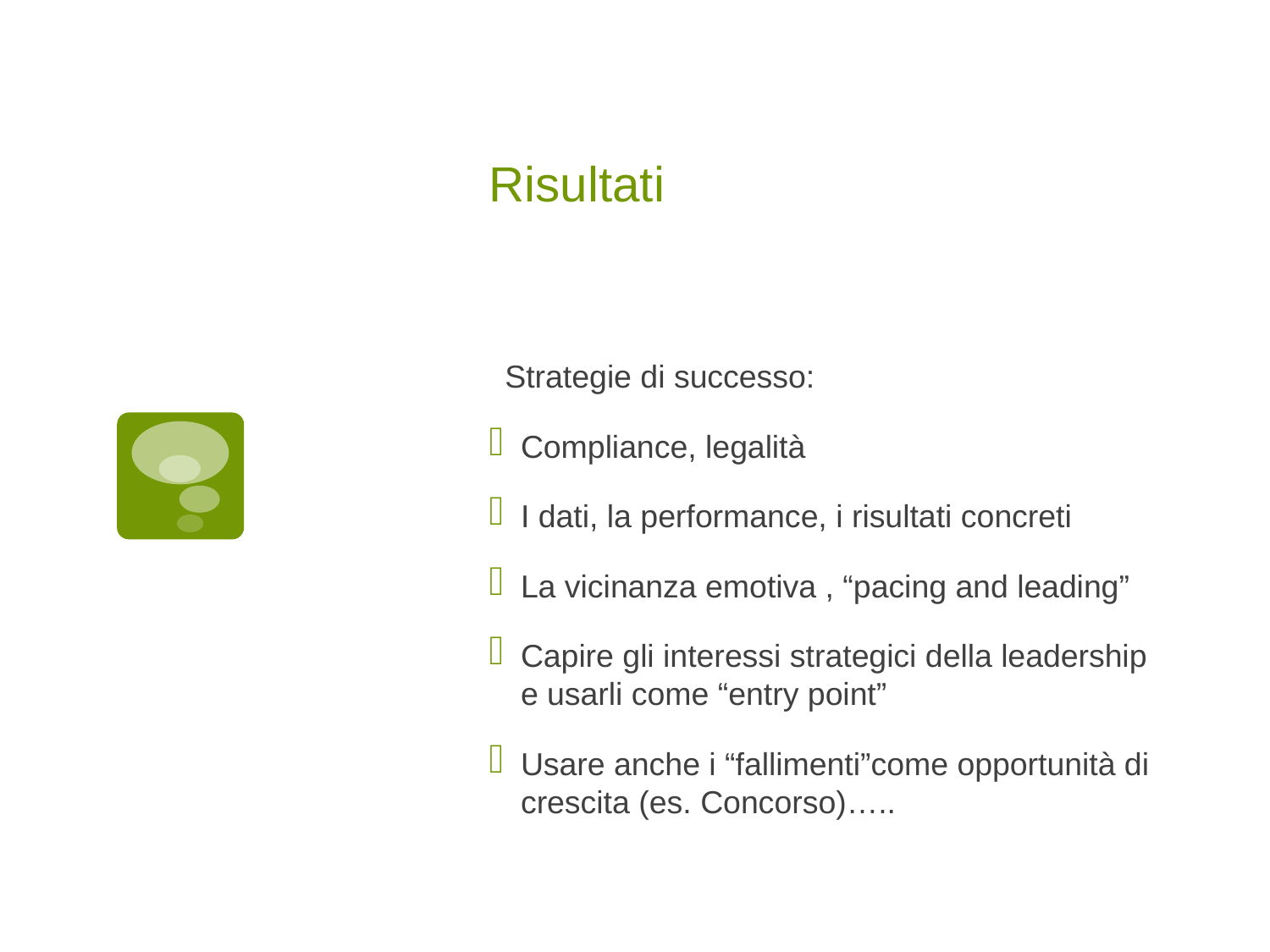

# Risultati

Strategie di successo:
Compliance, legalità
I dati, la performance, i risultati concreti
La vicinanza emotiva , “pacing and leading”
Capire gli interessi strategici della leadership e usarli come “entry point”
Usare anche i “fallimenti”come opportunità di crescita (es. Concorso)…..